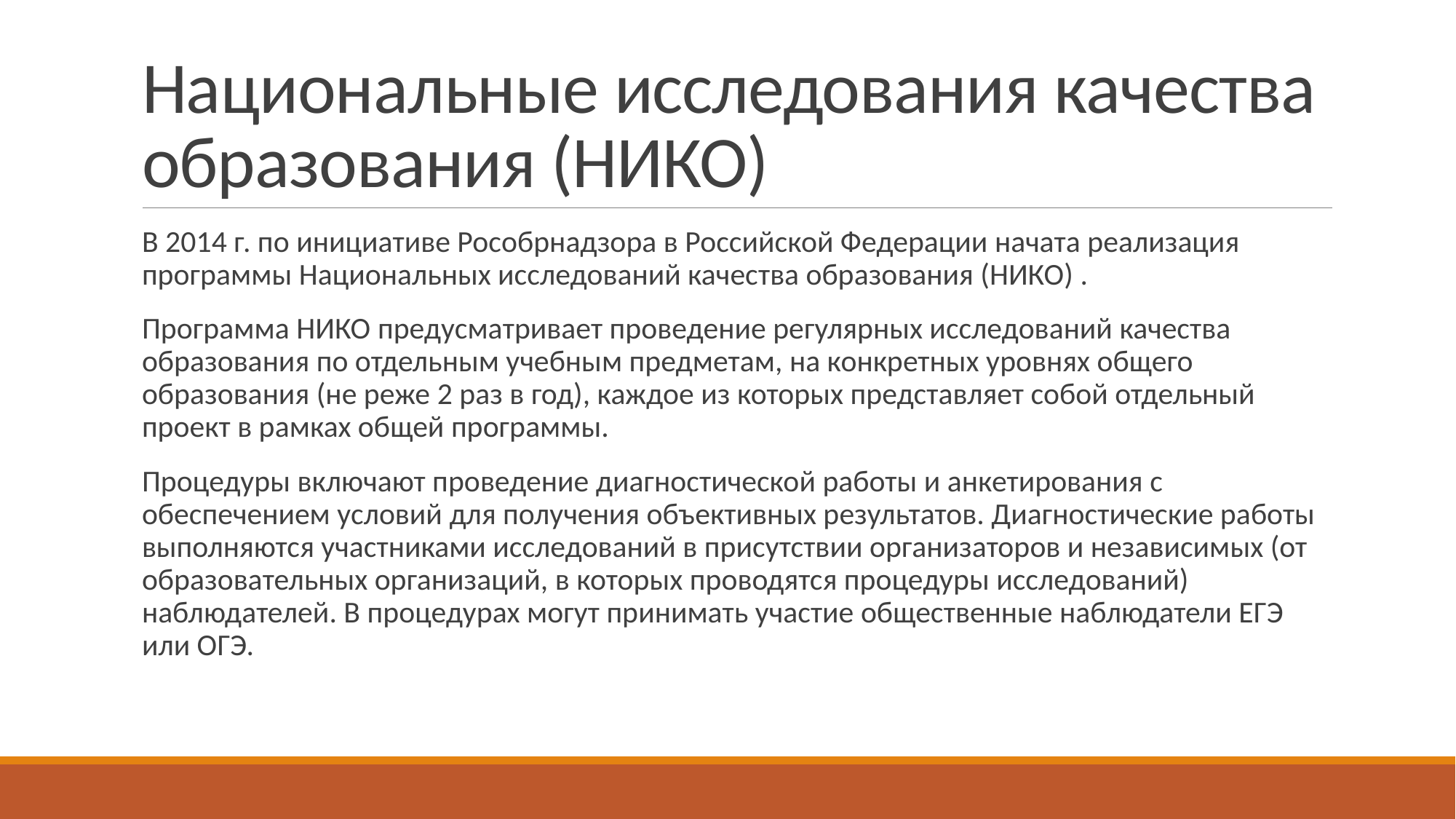

# Национальные исследования качества образования (НИКО)
В 2014 г. по инициативе Рособрнадзора в Российской Федерации начата реализация программы Национальных исследований качества образования (НИКО) .
Программа НИКО предусматривает проведение регулярных исследований качества образования по отдельным учебным предметам, на конкретных уровнях общего образования (не реже 2 раз в год), каждое из которых представляет собой отдельный проект в рамках общей программы.
Процедуры включают проведение диагностической работы и анкетирования с обеспечением условий для получения объективных результатов. Диагностические работы выполняются участниками исследований в присутствии организаторов и независимых (от образовательных организаций, в которых проводятся процедуры исследований) наблюдателей. В процедурах могут принимать участие общественные наблюдатели ЕГЭ или ОГЭ.